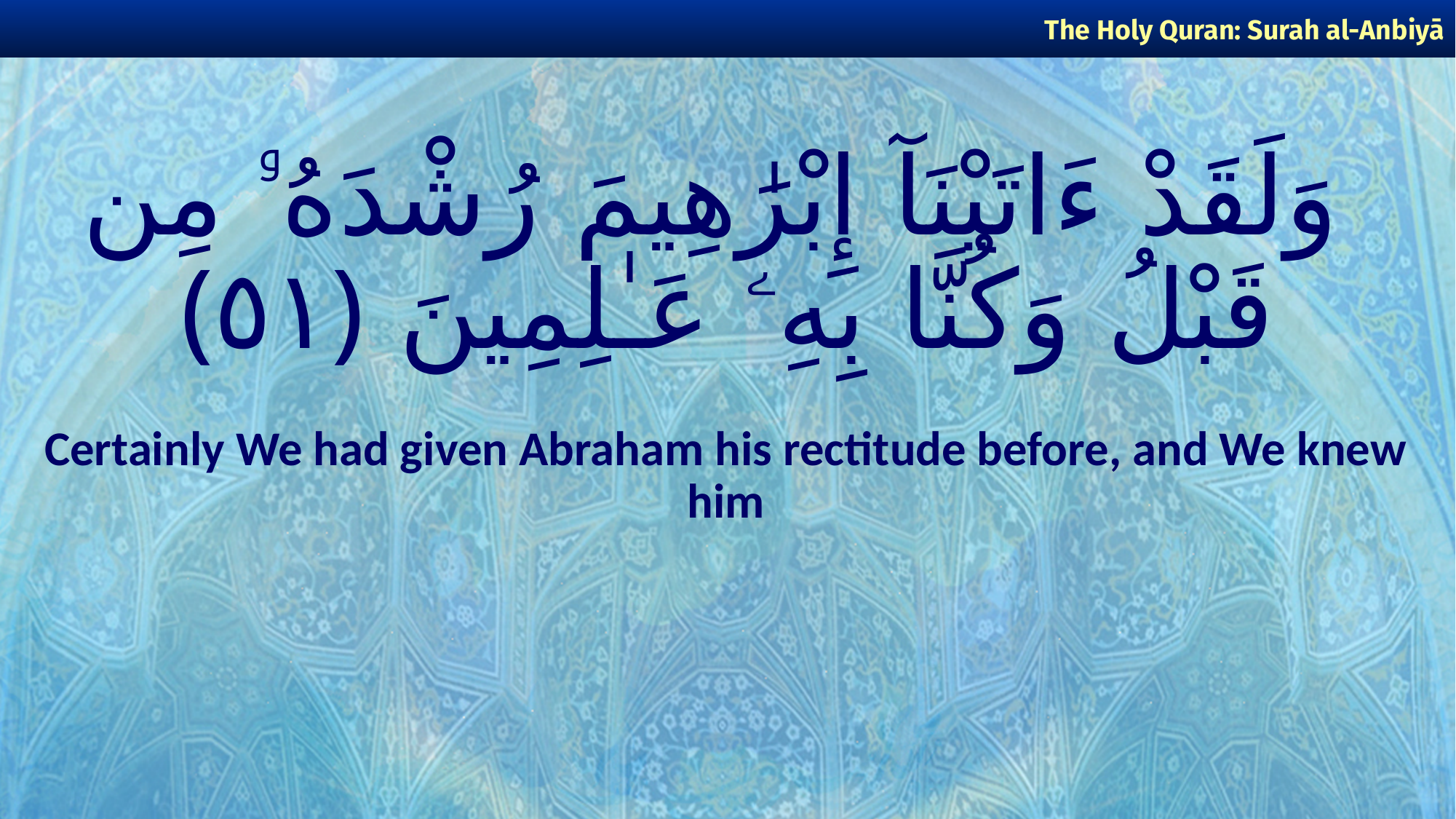

The Holy Quran: Surah al-Anbiyā
# وَلَقَدْ ءَاتَيْنَآ إِبْرَٰهِيمَ رُشْدَهُۥ مِن قَبْلُ وَكُنَّا بِهِۦ عَـٰلِمِينَ ﴿٥١﴾
Certainly We had given Abraham his rectitude before, and We knew him